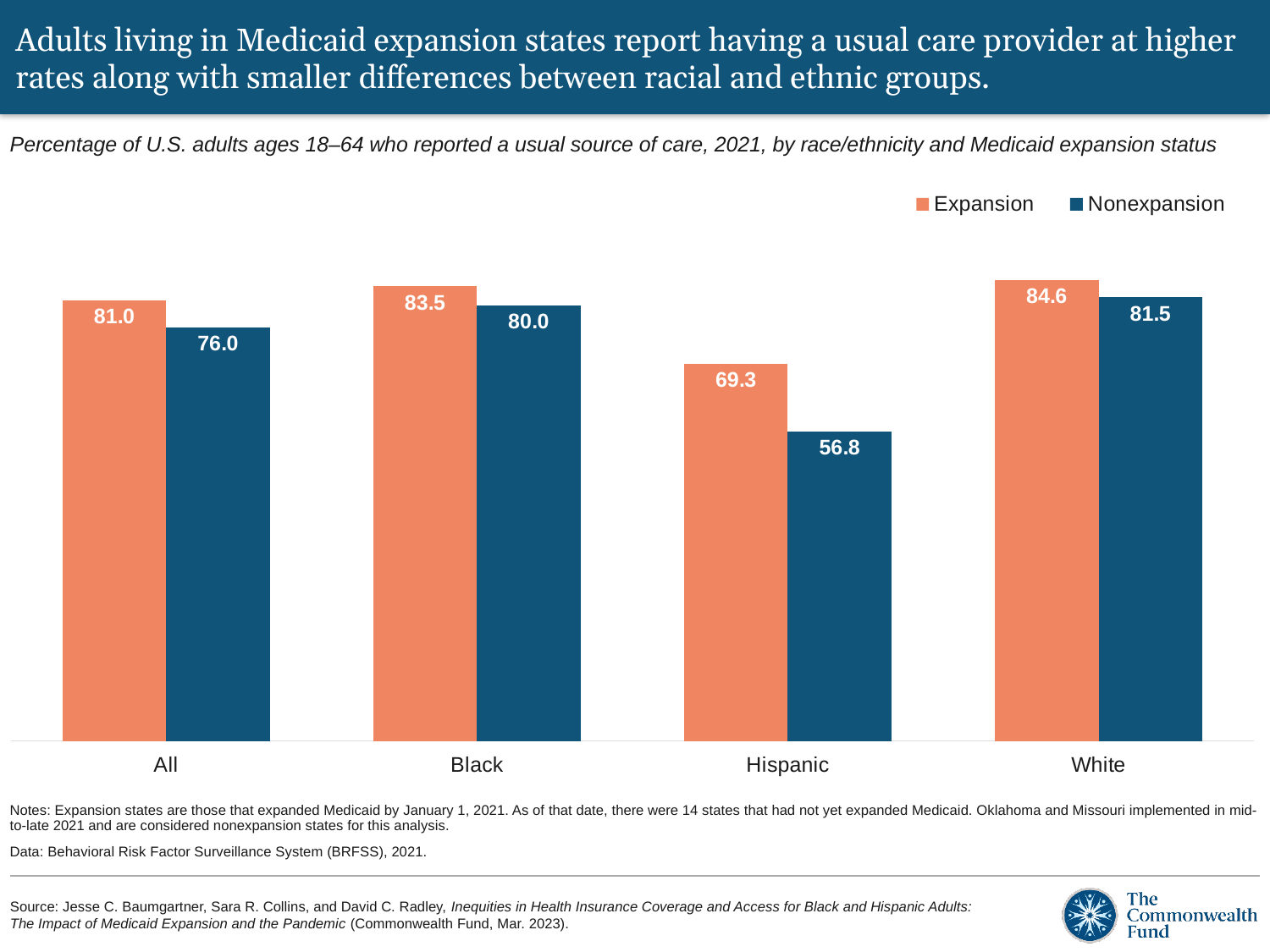

# Adults living in Medicaid expansion states report having a usual care provider at higher rates along with smaller differences between racial and ethnic groups.
Percentage of U.S. adults ages 18–64 who reported a usual source of care, 2021, by race/ethnicity and Medicaid expansion status

[unsupported chart]

Notes: Expansion states are those that expanded Medicaid by January 1, 2021. As of that date, there were 14 states that had not yet expanded Medicaid. Oklahoma and Missouri implemented in mid-to-late 2021 and are considered nonexpansion states for this analysis.
Data: Behavioral Risk Factor Surveillance System (BRFSS), 2021.